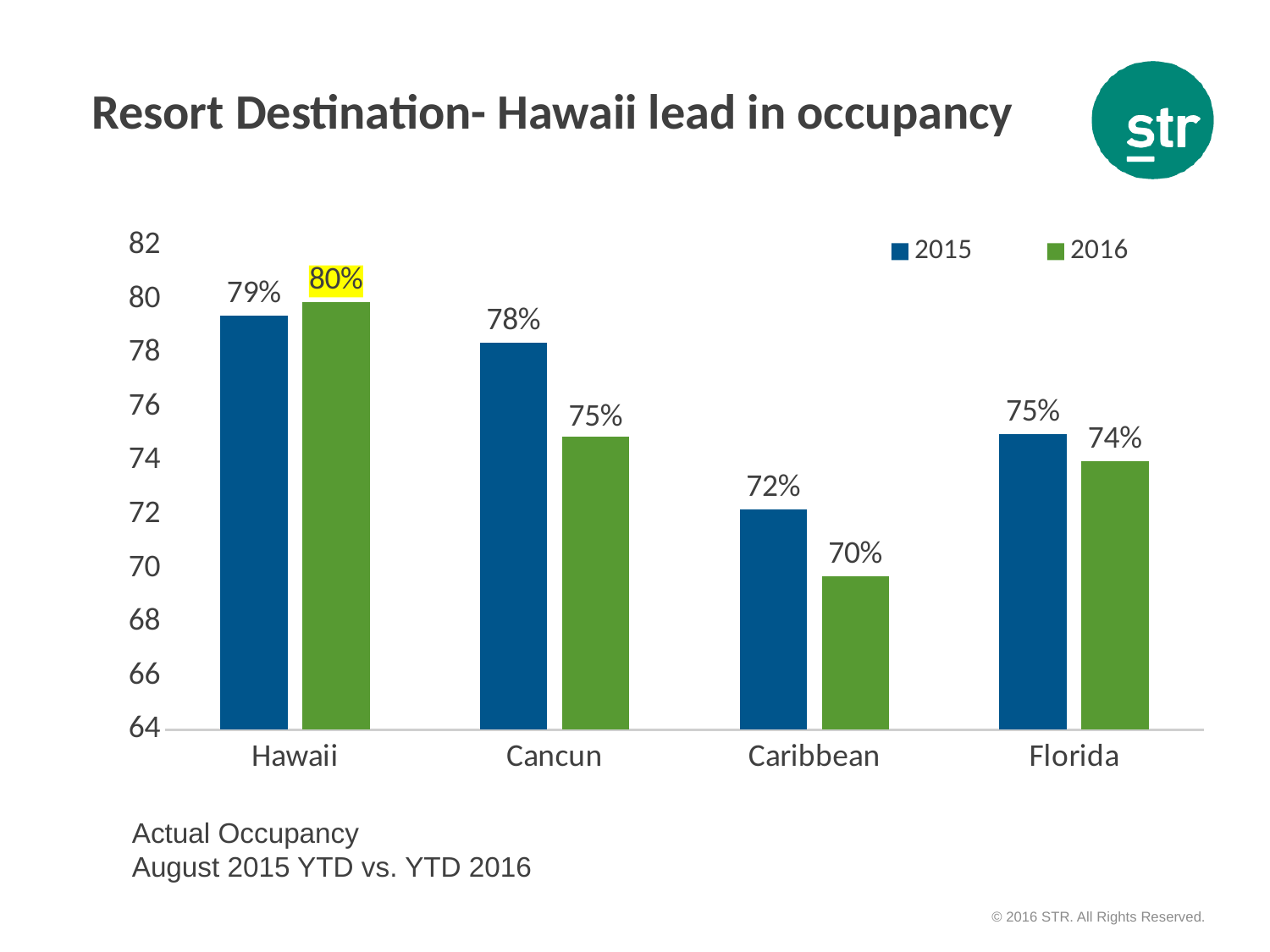

# Resort Destination- Hawaii lead in occupancy

### Chart

| Category | 2015 | 2016 |
|---|---|---|
| Hawaii | 79.4 | 79.9 |
| Cancun | 78.4 | 74.9 |
| Caribbean | 72.2 | 69.7 |
| Florida | 75.0 | 74.0 |
Actual Occupancy
August 2015 YTD vs. YTD 2016